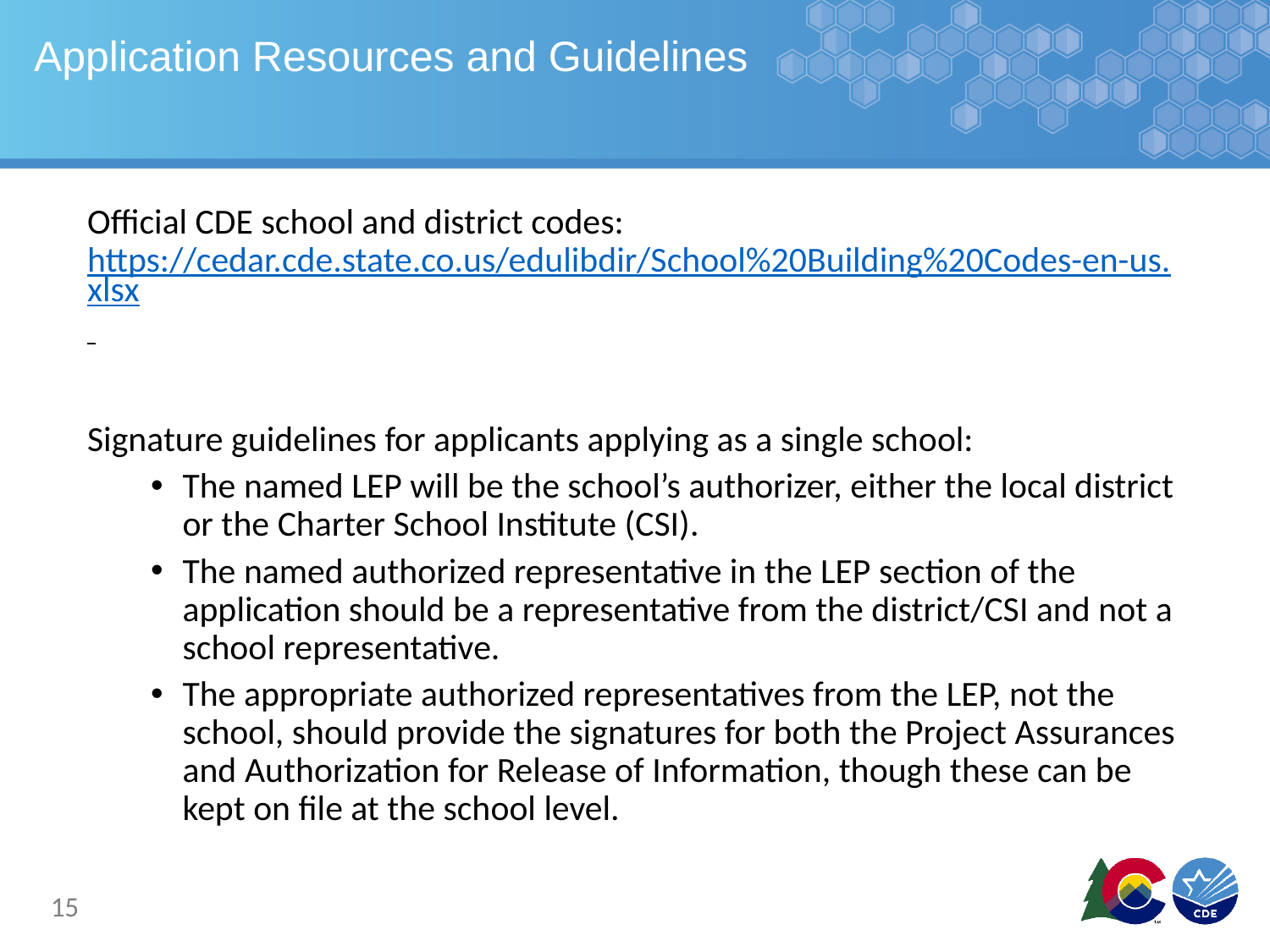

# Application Resources and Guidelines
Official CDE school and district codes: https://cedar.cde.state.co.us/edulibdir/School%20Building%20Codes-en-us.xlsx

Signature guidelines for applicants applying as a single school:
The named LEP will be the school’s authorizer, either the local district or the Charter School Institute (CSI).
The named authorized representative in the LEP section of the application should be a representative from the district/CSI and not a school representative.
The appropriate authorized representatives from the LEP, not the school, should provide the signatures for both the Project Assurances and Authorization for Release of Information, though these can be kept on file at the school level.
15